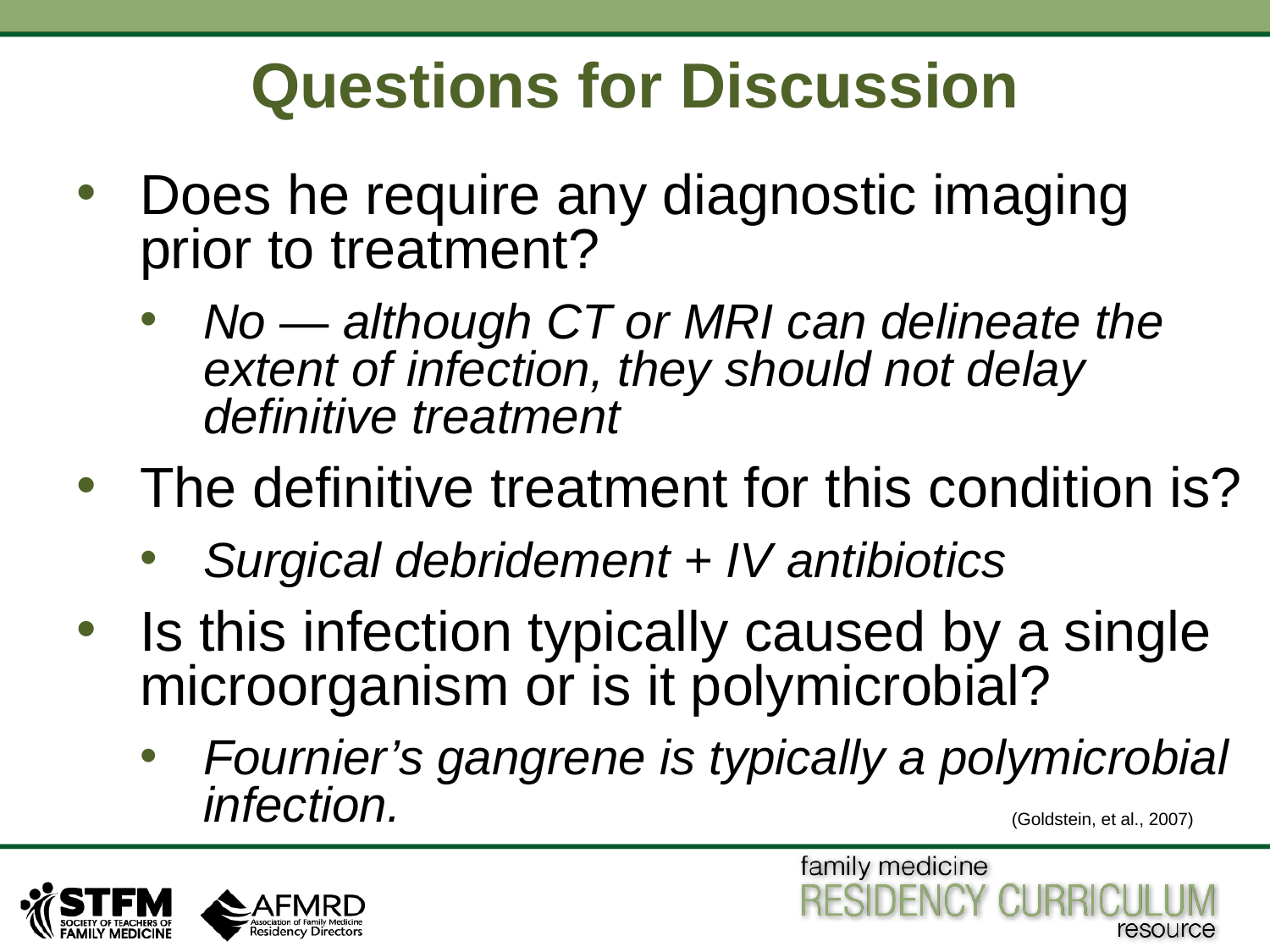

# Questions for Discussion
Does he require any diagnostic imaging prior to treatment?
No — although CT or MRI can delineate the extent of infection, they should not delay definitive treatment
The definitive treatment for this condition is?
Surgical debridement + IV antibiotics
Is this infection typically caused by a single microorganism or is it polymicrobial?
Fournier’s gangrene is typically a polymicrobial infection.
(Goldstein, et al., 2007)